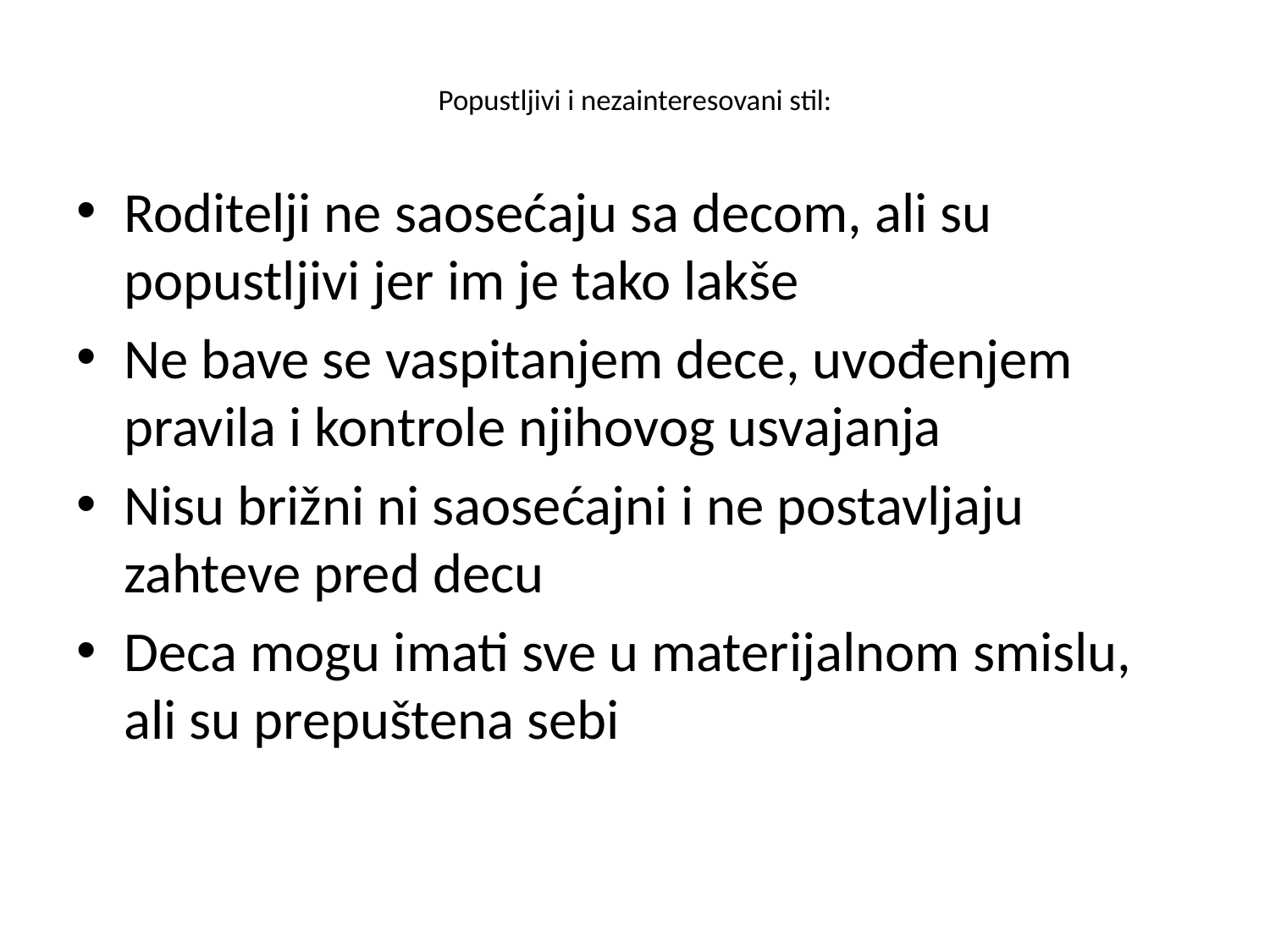

# Popustljivi i nezainteresovani stil:
Roditelji ne saosećaju sa decom, ali su popustljivi jer im je tako lakše
Ne bave se vaspitanjem dece, uvođenjem pravila i kontrole njihovog usvajanja
Nisu brižni ni saosećajni i ne postavljaju zahteve pred decu
Deca mogu imati sve u materijalnom smislu, ali su prepuštena sebi